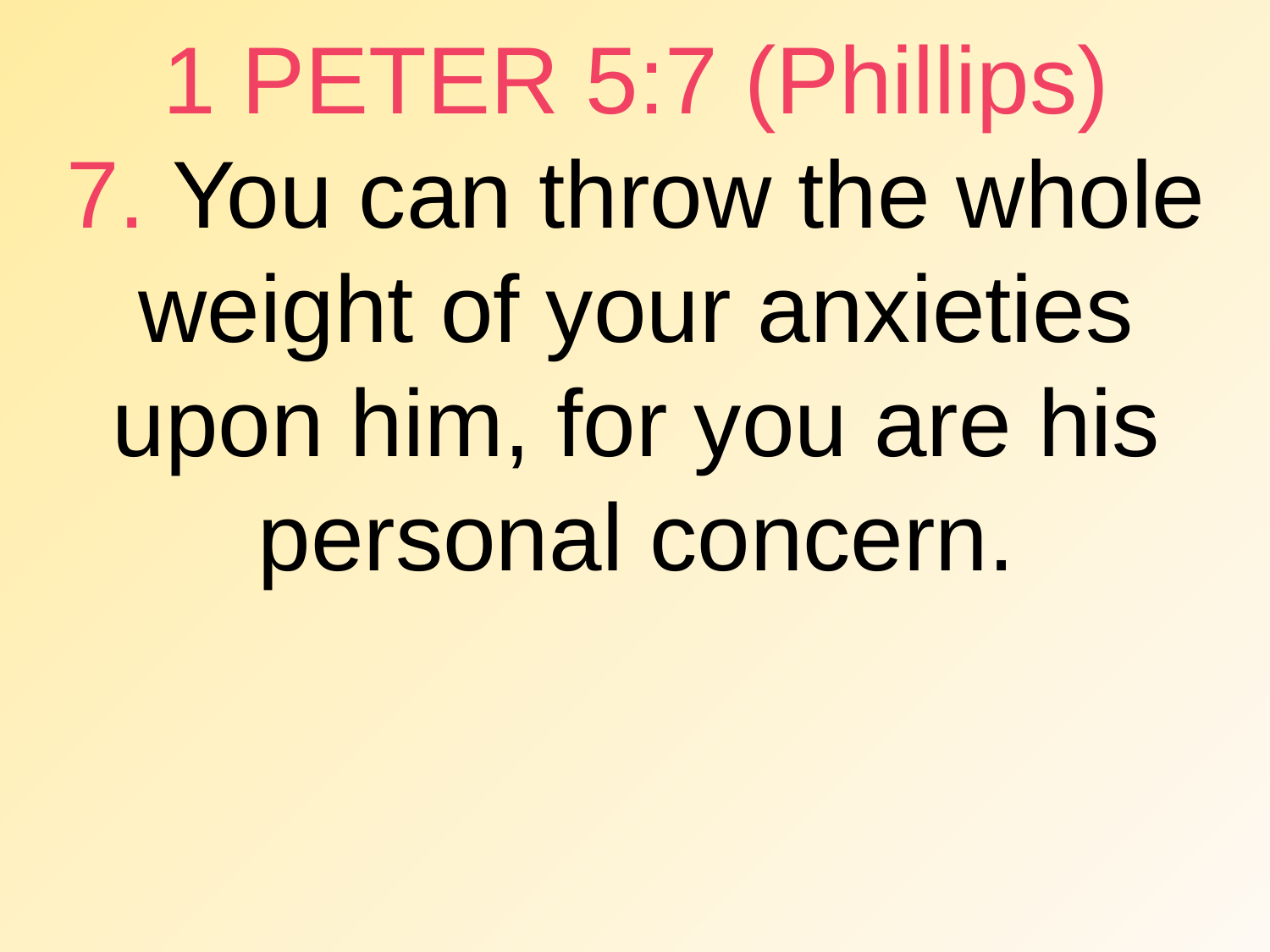

1 PETER 5:7 (Phillips)
7. You can throw the whole weight of your anxieties upon him, for you are his personal concern.